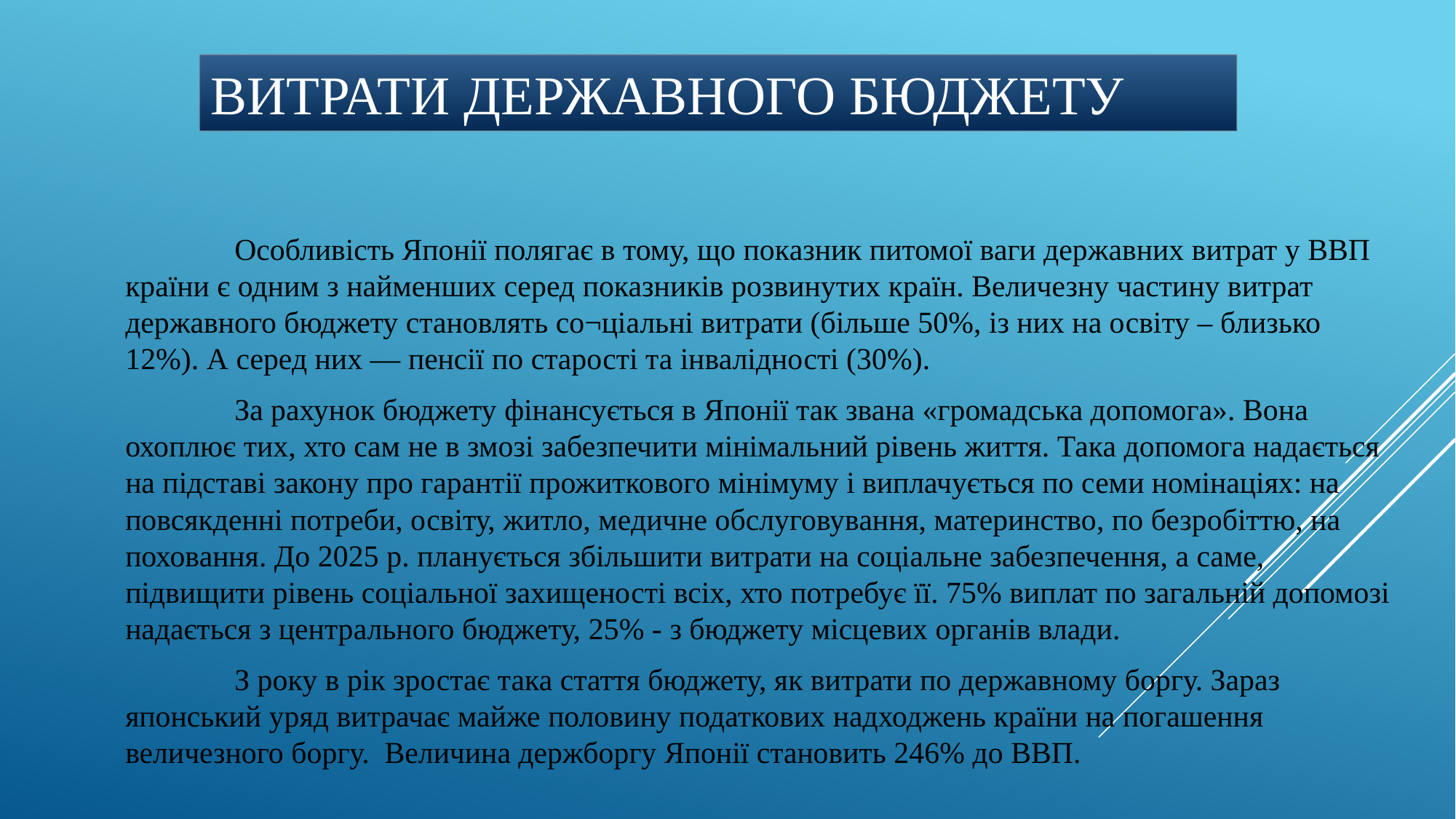

# Витрати державного бюджету
	Особливість Японії полягає в тому, що показник питомої ваги державних витрат у ВВП країни є одним з найменших серед показників розвинутих країн. Величезну частину витрат державного бюджету становлять со¬ціальні витрати (більше 50%, із них на освіту – близько 12%). А серед них — пенсії по старості та інвалідності (30%).
	За рахунок бюджету фінансується в Японії так звана «громадська допомога». Вона охоплює тих, хто сам не в змозі забезпечити мінімальний рівень життя. Така допомога надається на підставі закону про гарантії прожиткового мінімуму і виплачується по семи номінаціях: на повсякденні потреби, освіту, житло, медичне обслуговування, материнство, по безробіттю, на поховання. До 2025 р. планується збільшити витрати на соціальне забезпечення, а саме, підвищити рівень соціальної захищеності всіх, хто потребує її. 75% виплат по загальній допомозі надається з центрального бюджету, 25% - з бюджету місцевих органів влади.
	З року в рік зростає така стаття бюджету, як витрати по державному боргу. Зараз японський уряд витрачає майже половину податкових надходжень країни на погашення величезного боргу.  Величина держборгу Японії становить 246% до ВВП.